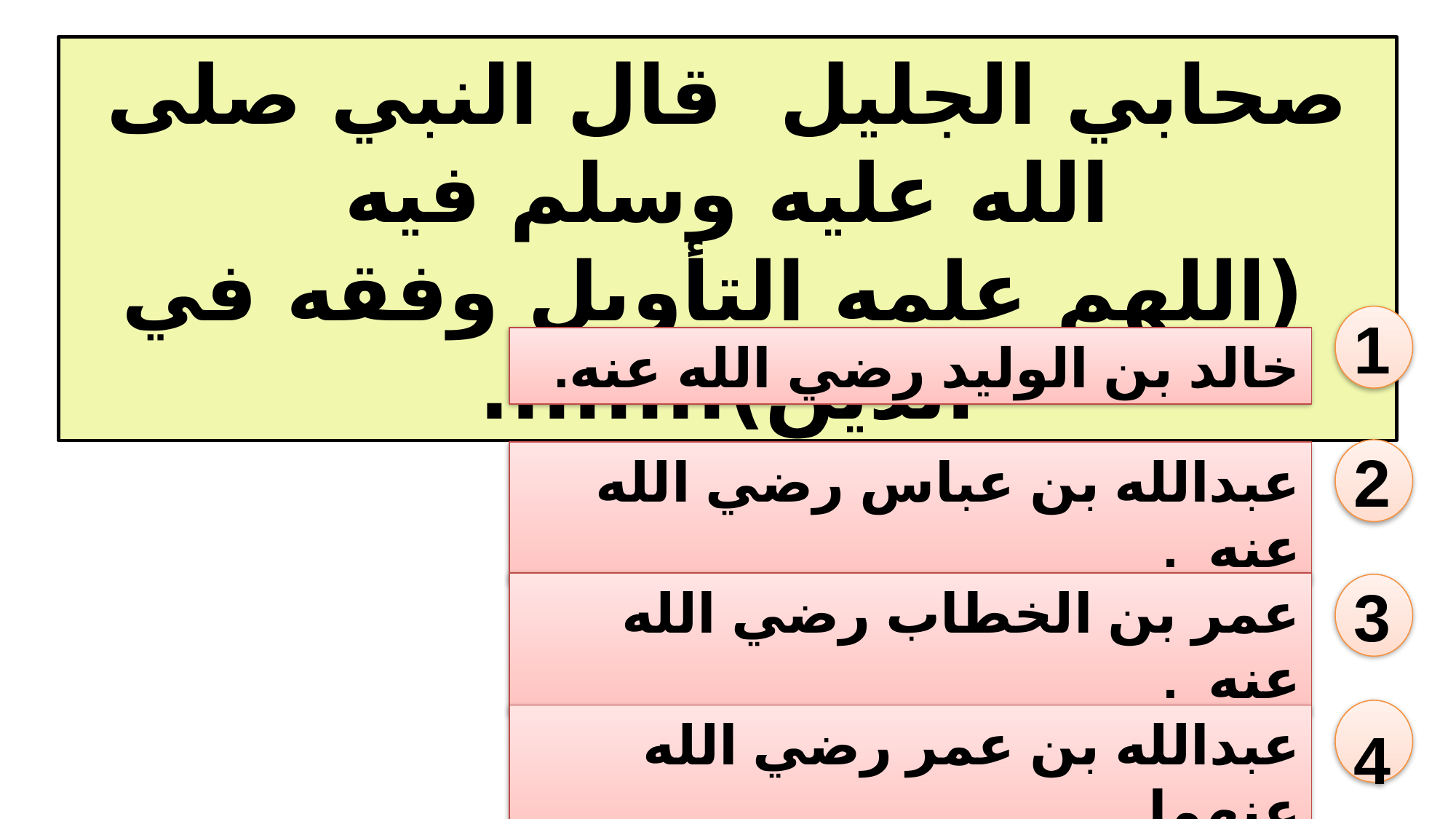

صحابي الجليل  قال النبي صلى الله عليه وسلم فيه
 (اللهم علمه التأويل وفقه في الدين)........
1
خالد بن الوليد رضي الله عنه.
2
عبدالله بن عباس رضي الله عنه  .
عمر بن الخطاب رضي الله عنه  .
3
4
عبدالله بن عمر رضي الله عنهما.